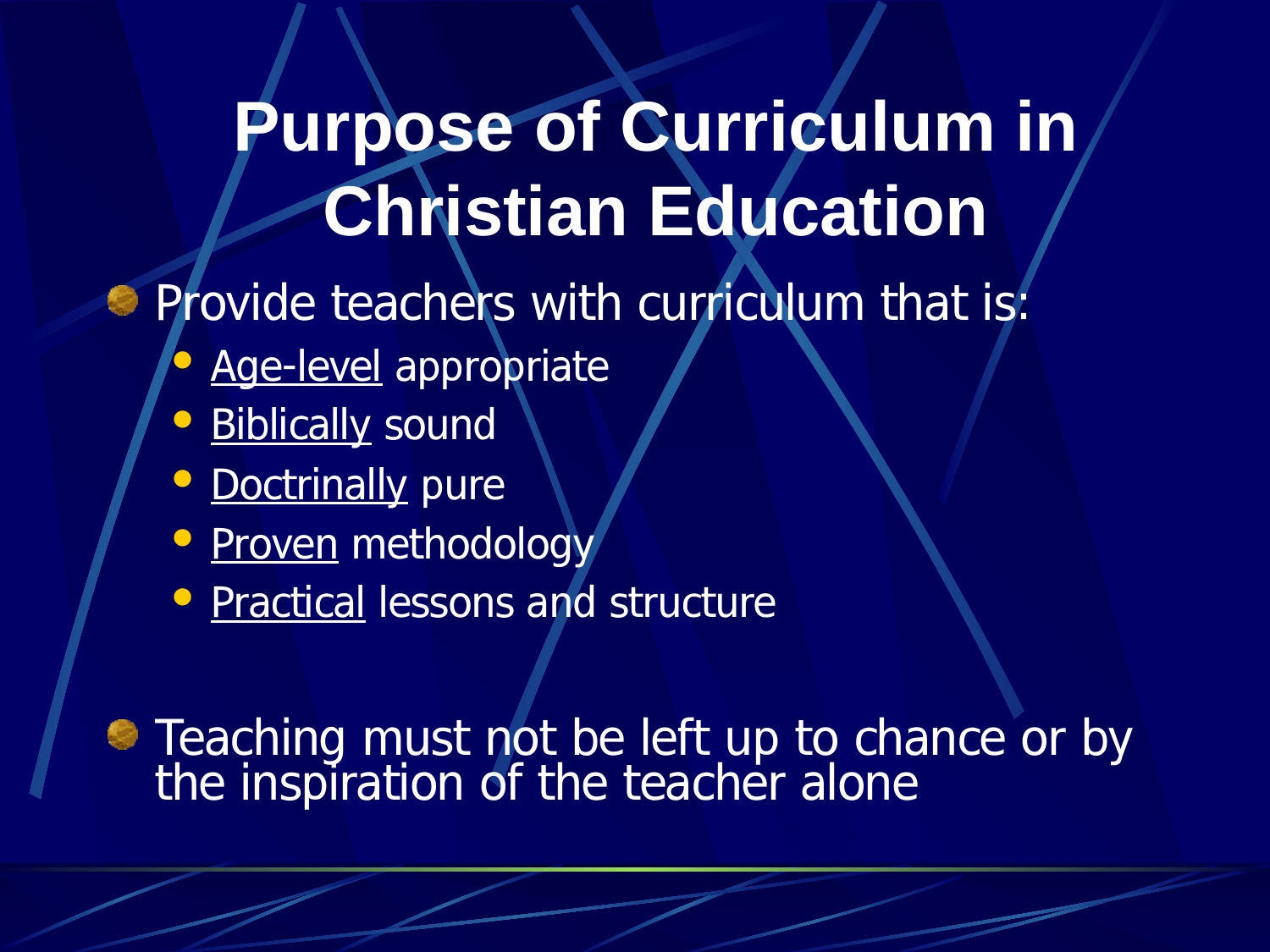

# Purpose of Curriculum in Christian Education
Provide teachers with curriculum that is:
Age-level appropriate
Biblically sound
Doctrinally pure
Proven methodology
Practical lessons and structure

Teaching must not be left up to chance or by the inspiration of the teacher alone